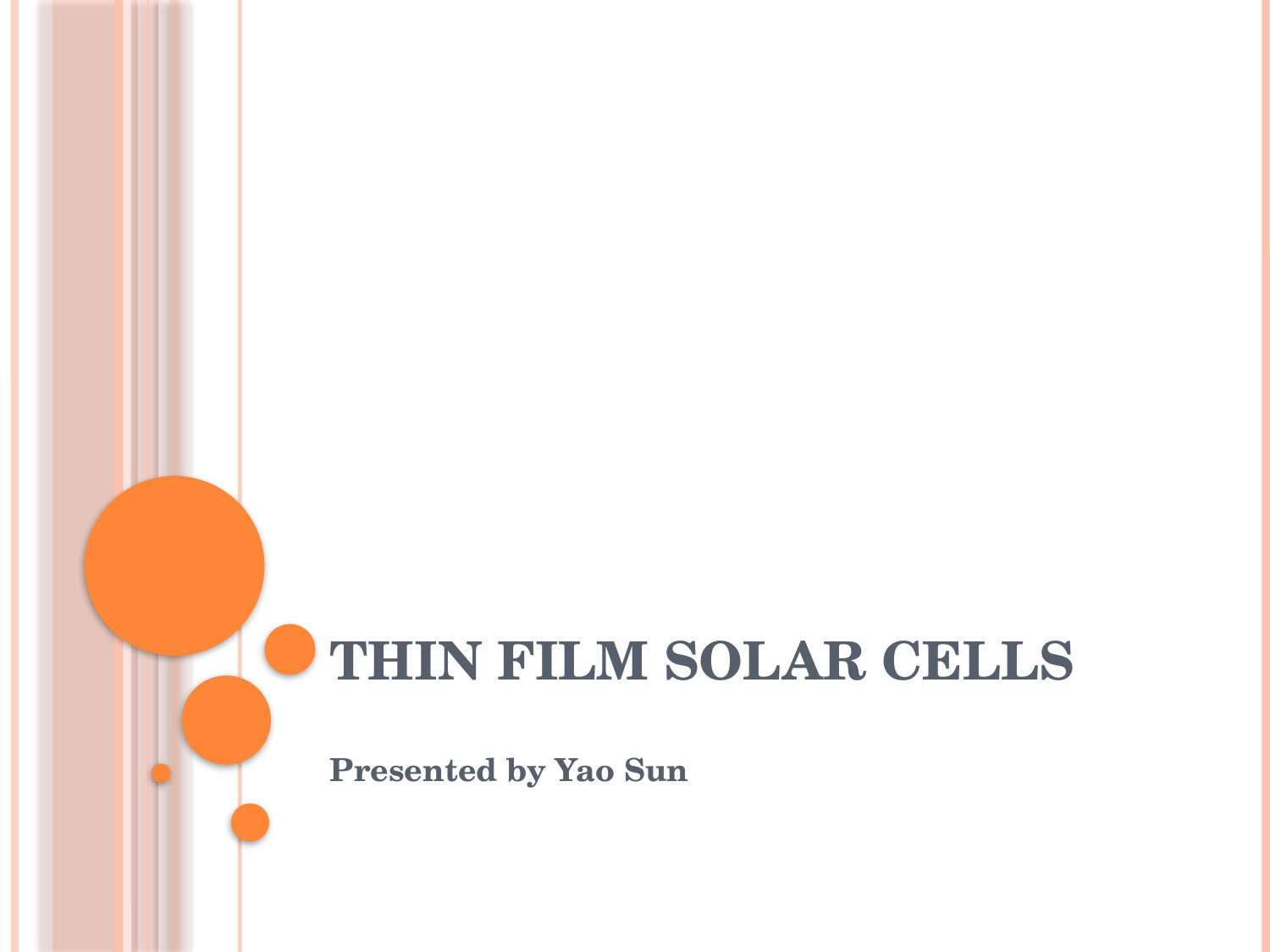

# Thin film solar cells

Presented by Yao Sun